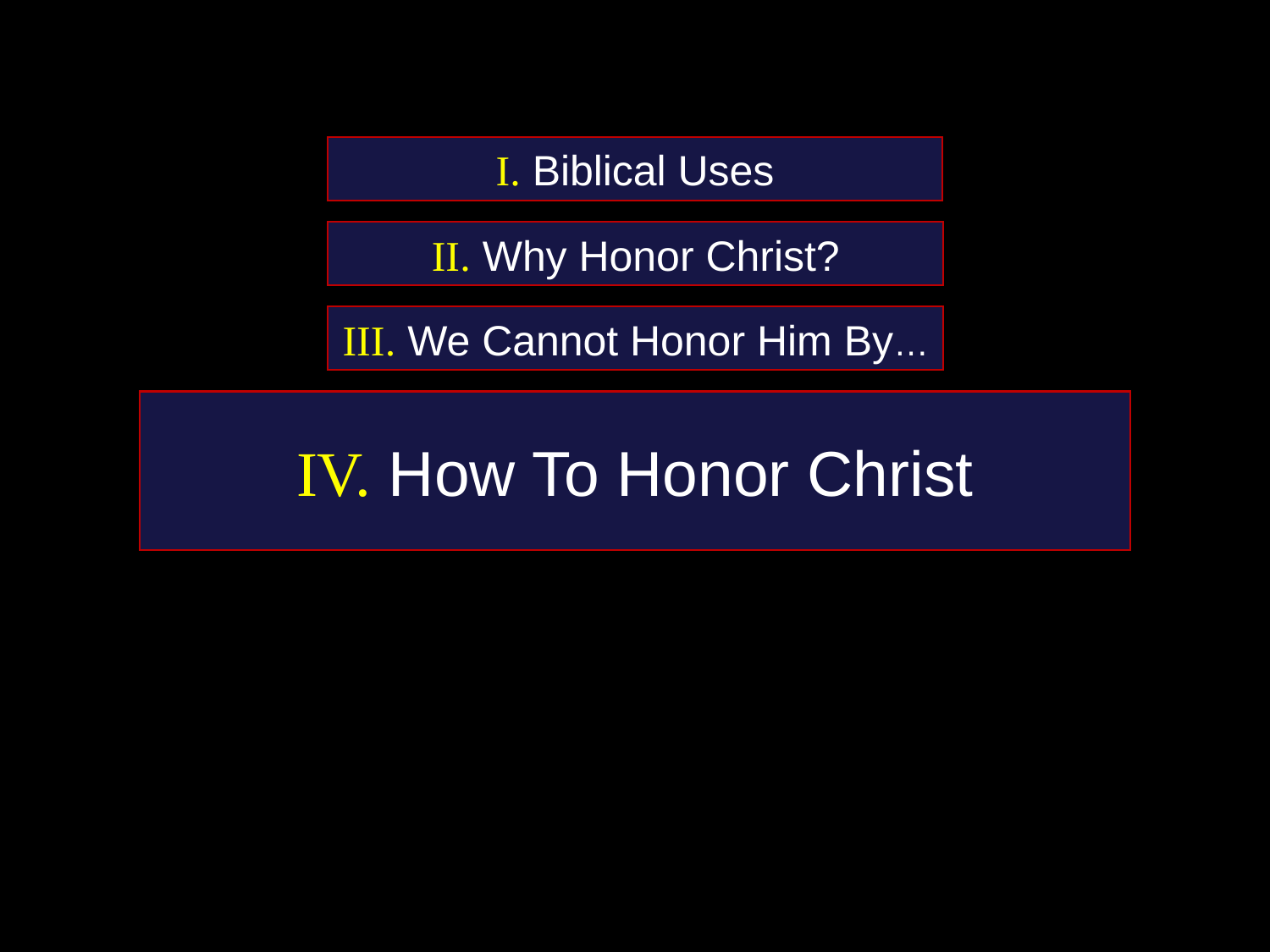

I. Biblical Uses
II. Why Honor Christ?
III. We Cannot Honor Him By…
IV. How To Honor Christ